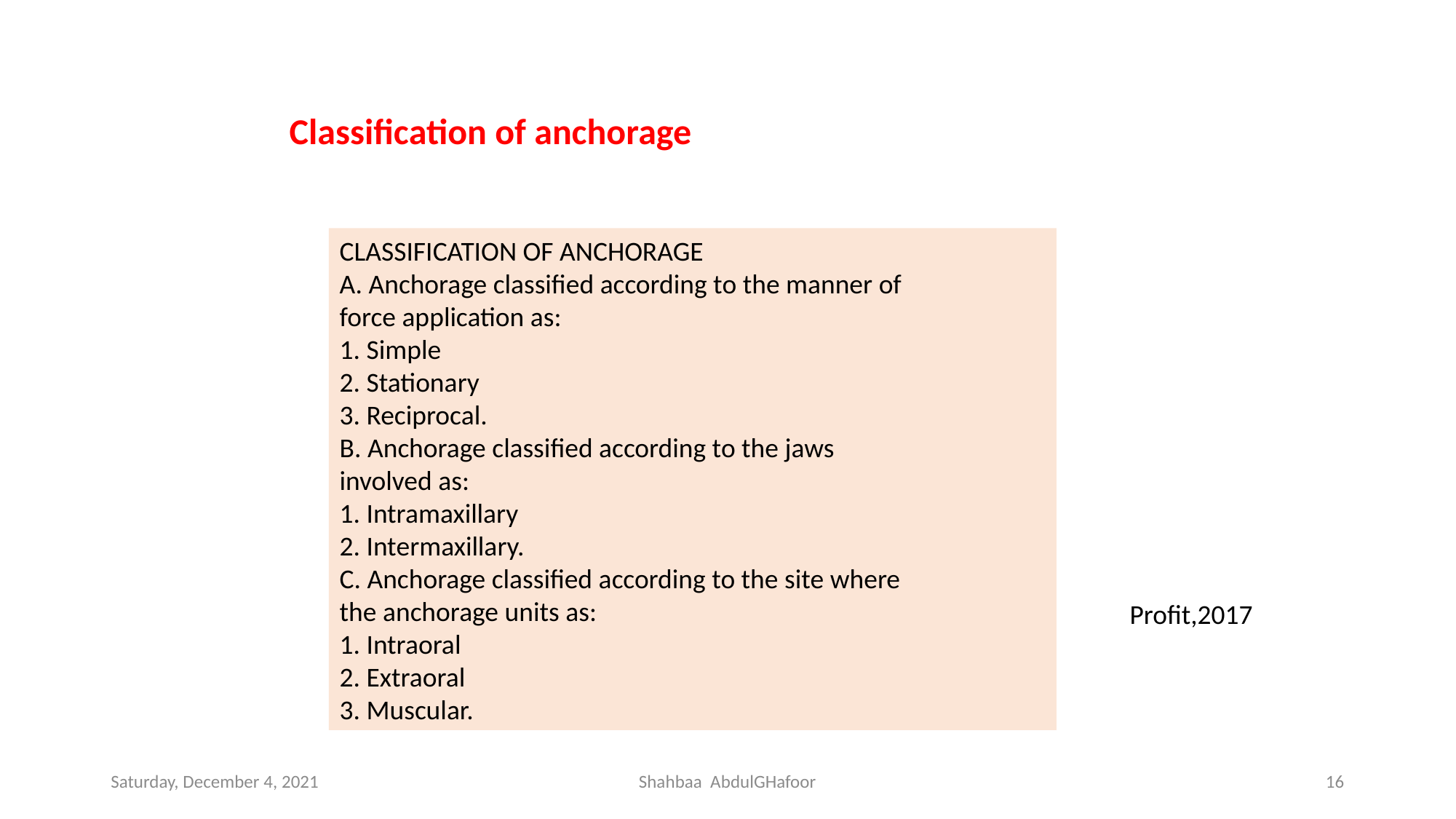

Classification of anchorage
CLASSIFICATION OF ANCHORAGE
A. Anchorage classified according to the manner of
force application as:
1. Simple
2. Stationary
3. Reciprocal.
B. Anchorage classified according to the jaws
involved as:
1. Intramaxillary
2. Intermaxillary.
C. Anchorage classified according to the site where
the anchorage units as:
1. Intraoral
2. Extraoral
3. Muscular.
Profit,2017
Saturday, December 4, 2021
Shahbaa  AbdulGHafoor
16